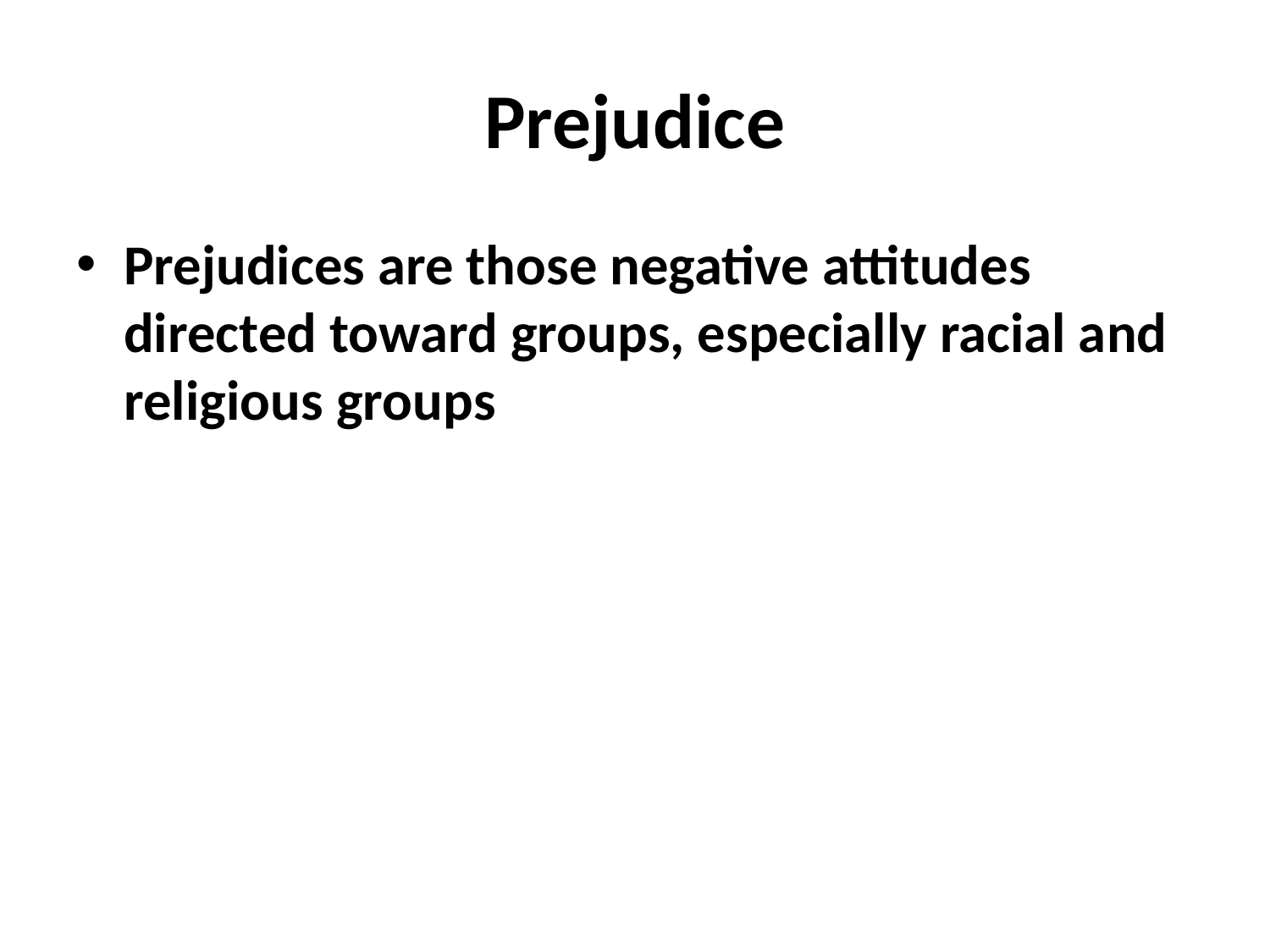

# Prejudice
Prejudices are those negative attitudes directed toward groups, especially racial and religious groups